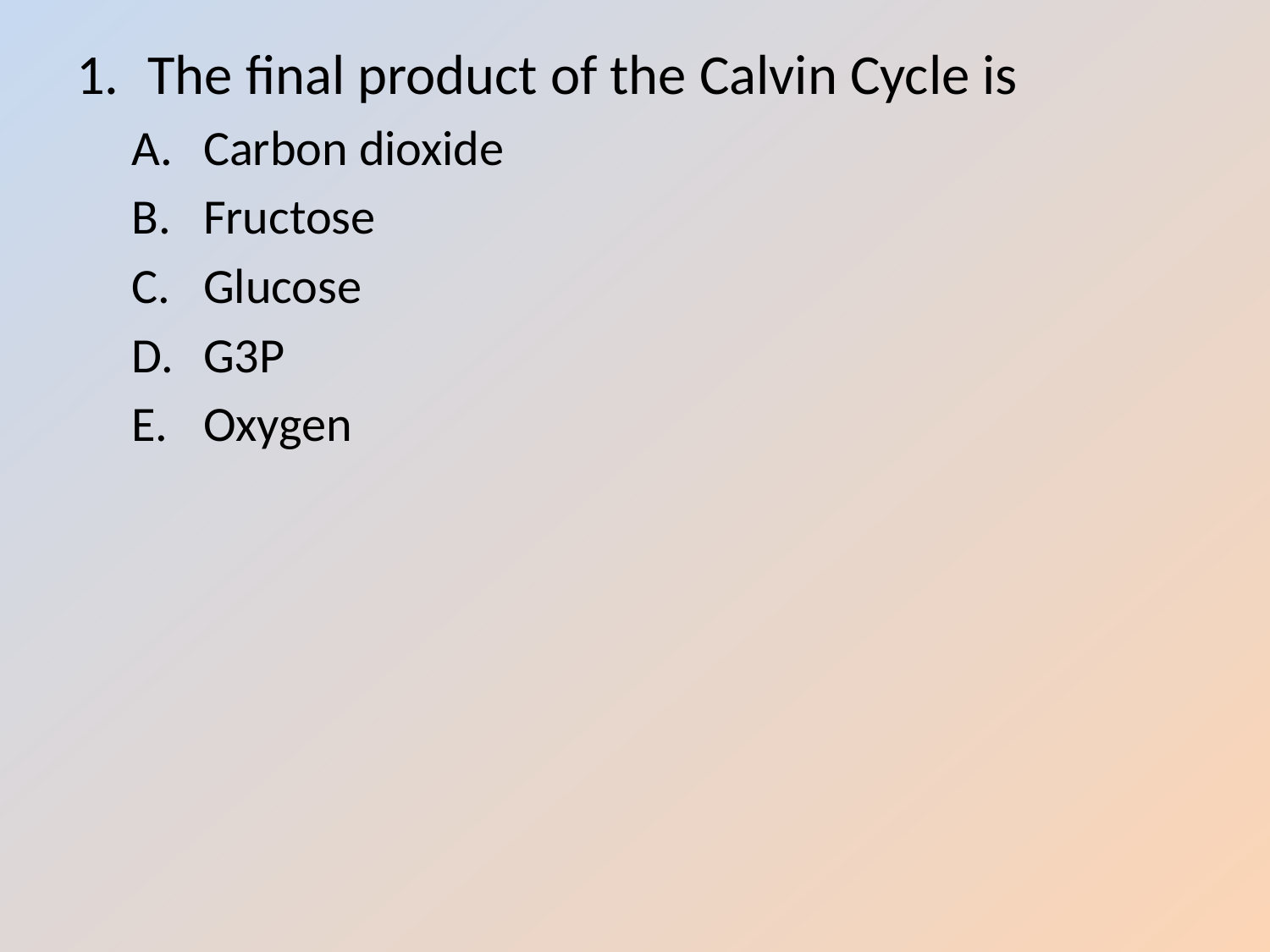

The final product of the Calvin Cycle is
Carbon dioxide
Fructose
Glucose
G3P
Oxygen